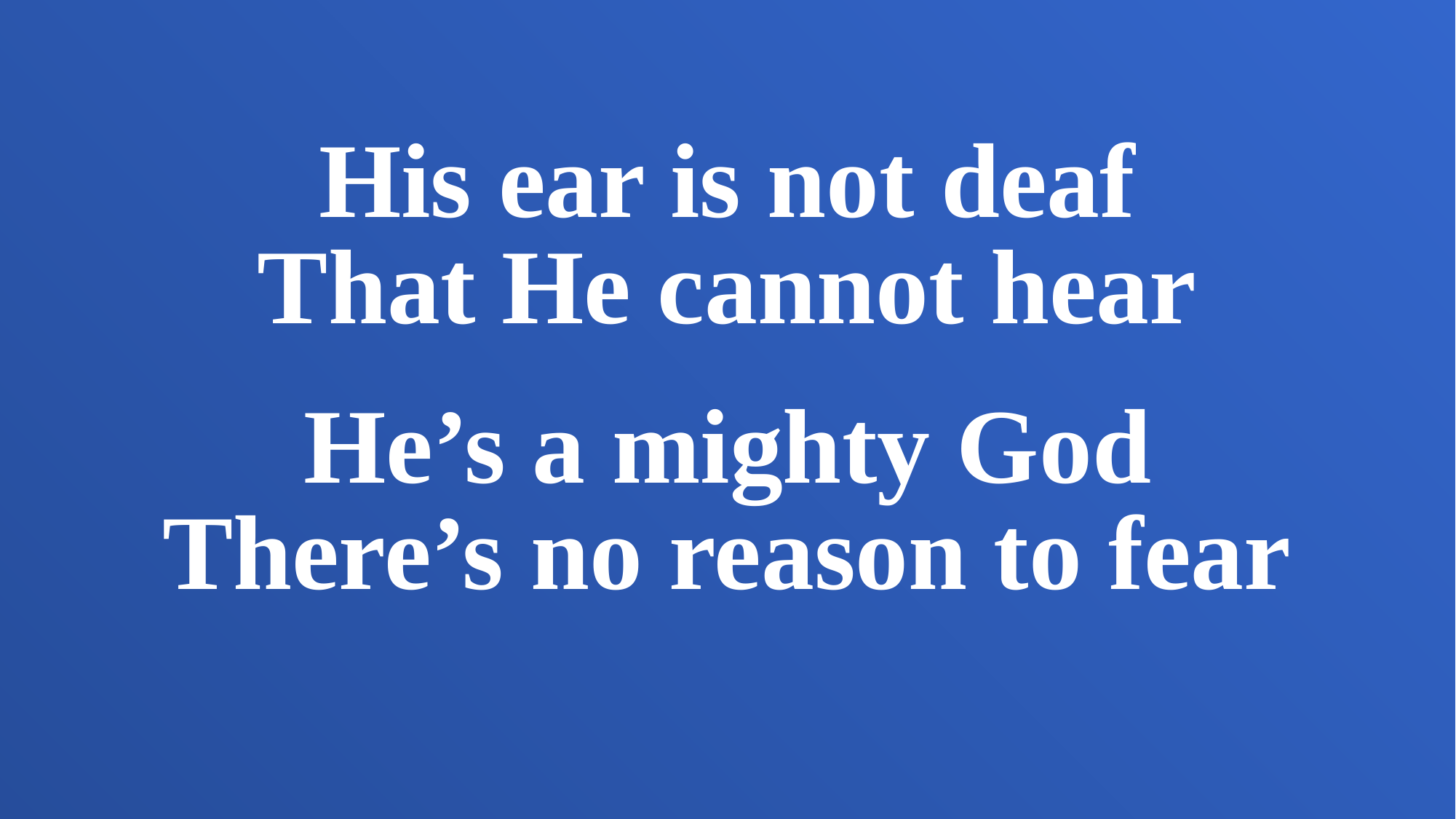

His ear is not deaf
That He cannot hear
He’s a mighty God
There’s no reason to fear